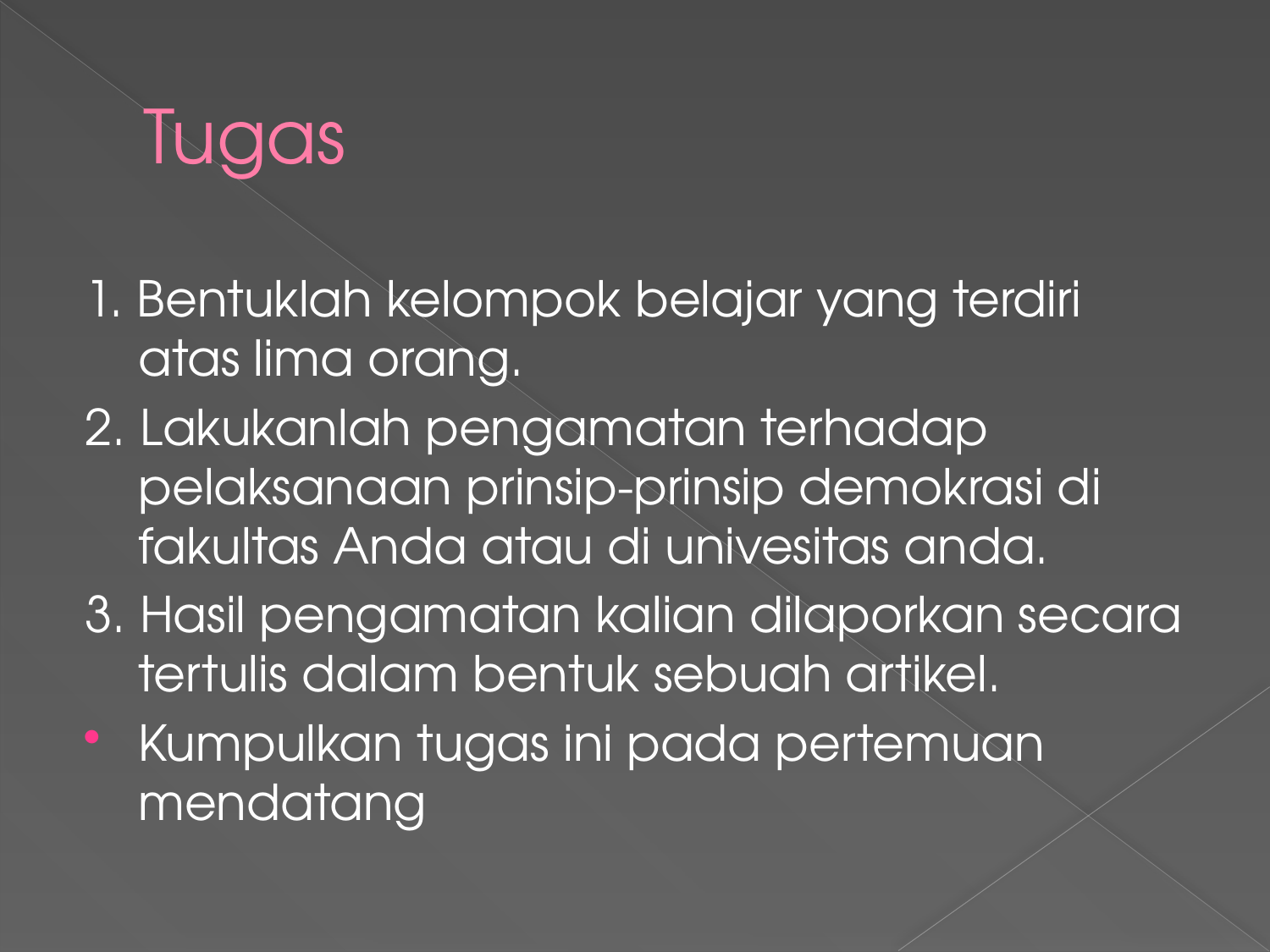

# Tugas
1. Bentuklah kelompok belajar yang terdiri atas lima orang.
2. Lakukanlah pengamatan terhadap pelaksanaan prinsip-prinsip demokrasi di fakultas Anda atau di univesitas anda.
3. Hasil pengamatan kalian dilaporkan secara tertulis dalam bentuk sebuah artikel.
Kumpulkan tugas ini pada pertemuan mendatang